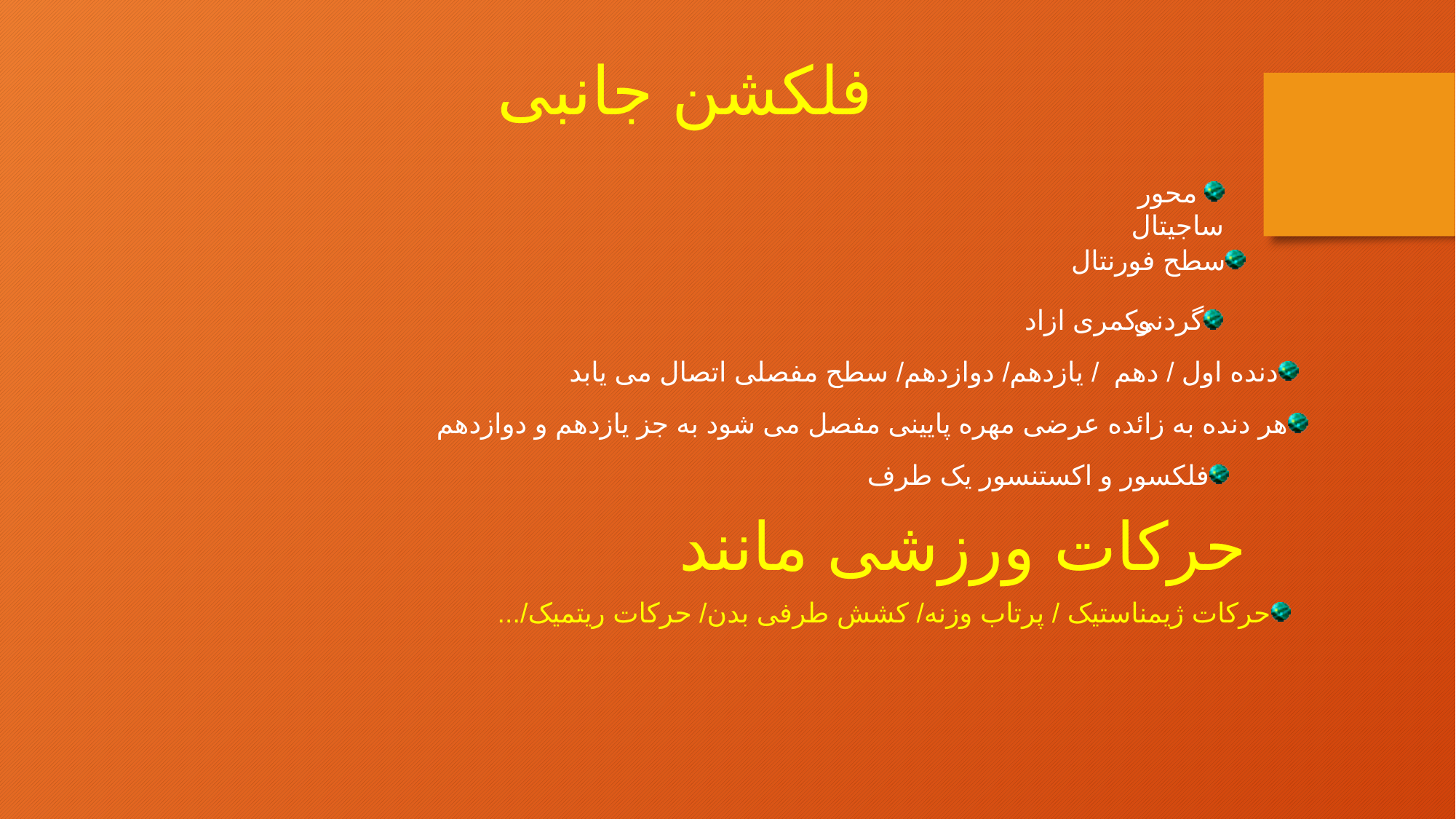

فلکشن جانبی
 محور ساجیتال
سطح فورنتال
گردنی
 وکمری ازاد
دنده اول / دهم  / یازدهم/ دوازدهم/ سطح مفصلی اتصال می یابد
هر دنده به زائده عرضی مهره پایینی مفصل می شود به جز یازدهم و دوازدهم
فلکسور و اکستنسور یک طرف
حرکات ورزشی مانند
حرکات ژیمناستیک / پرتاب وزنه/ کشش طرفی بدن/ حرکات ریتمیک/...